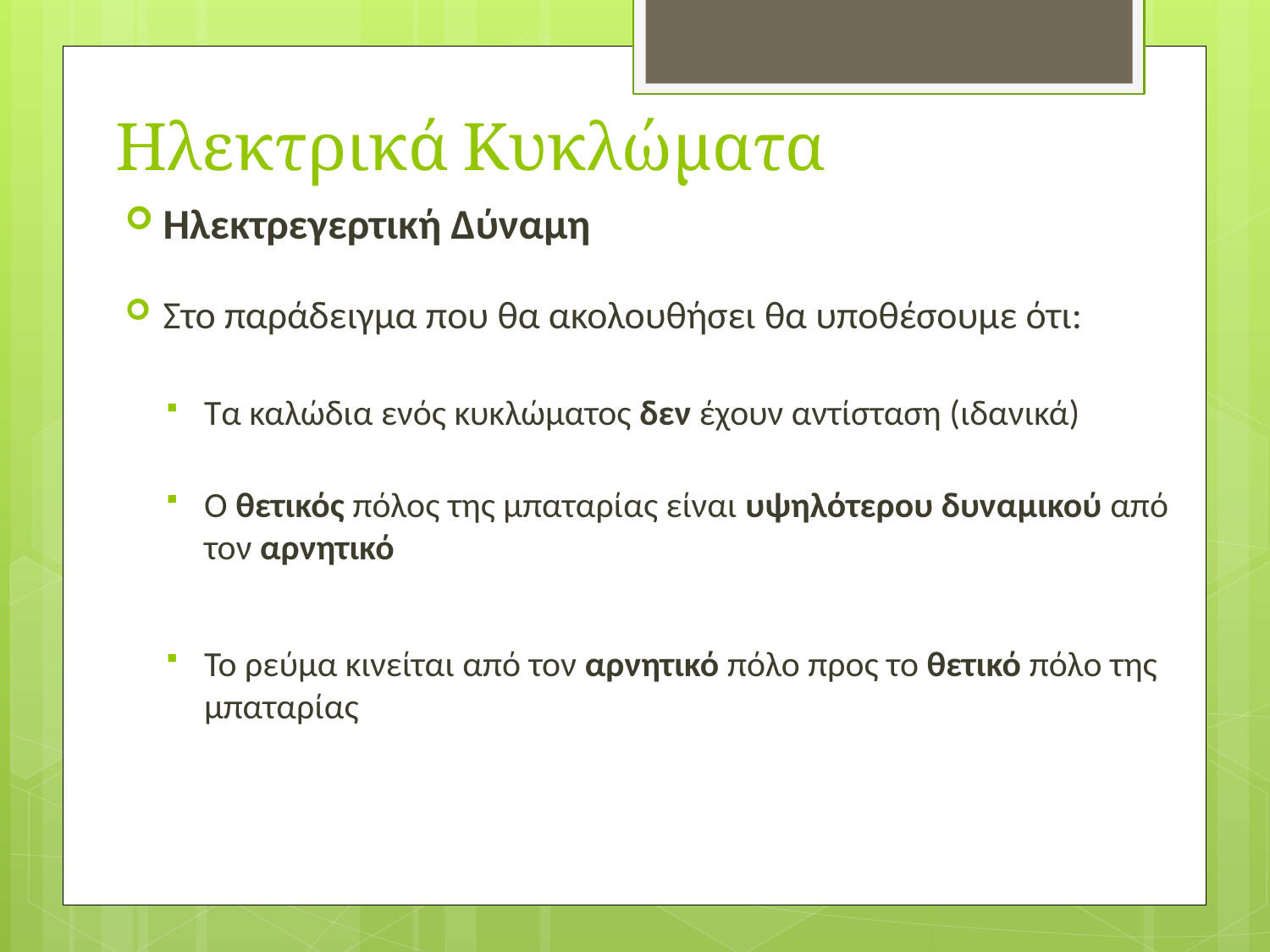

# Ηλεκτρικά Κυκλώματα
Ηλεκτρεγερτική Δύναμη

Στο παράδειγμα που θα ακολουθήσει θα υποθέσουμε ότι:
Τα καλώδια ενός κυκλώματος δεν έχουν αντίσταση (ιδανικά)
Ο θετικός πόλος της μπαταρίας είναι υψηλότερου δυναμικού από τον αρνητικό

Το ρεύμα κινείται από τον αρνητικό πόλο προς το θετικό πόλο της μπαταρίας